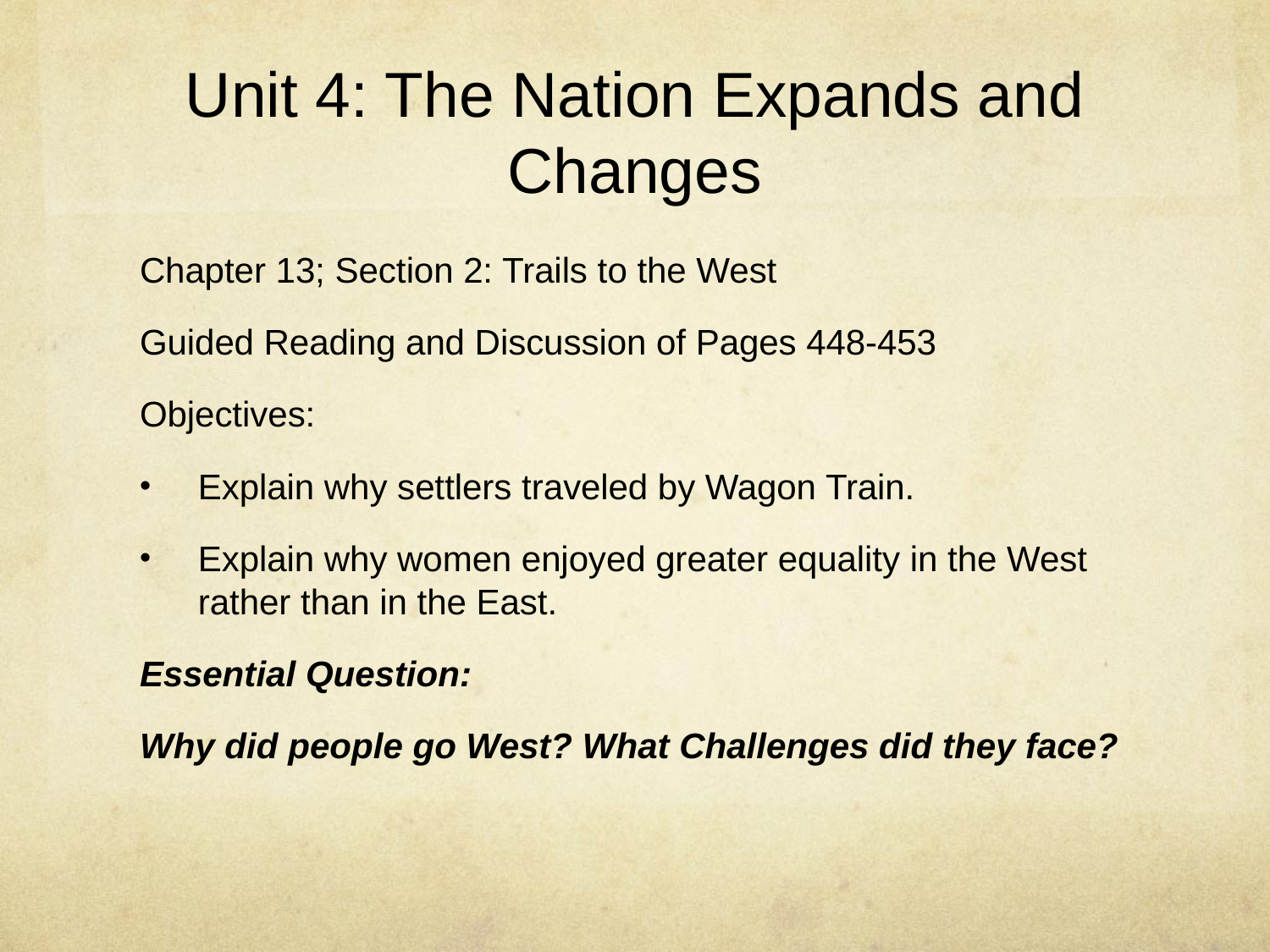

# Unit 4: The Nation Expands and Changes
Chapter 13; Section 2: Trails to the West
Guided Reading and Discussion of Pages 448-453
Objectives:
Explain why settlers traveled by Wagon Train.
Explain why women enjoyed greater equality in the West rather than in the East.
Essential Question:
Why did people go West? What Challenges did they face?